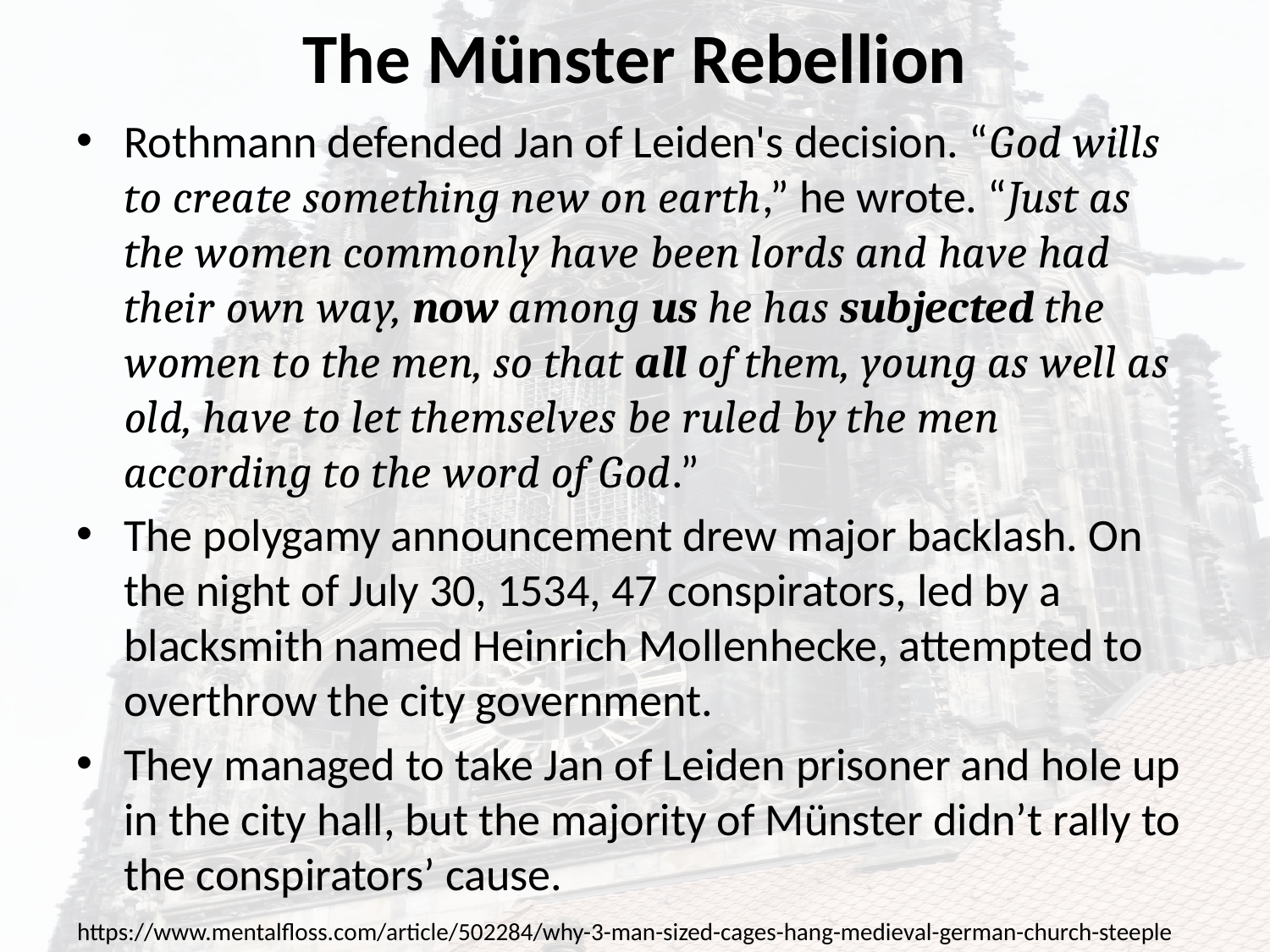

# The Münster Rebellion
Rothmann defended Jan of Leiden's decision. “God wills to create something new on earth,” he wrote. “Just as the women commonly have been lords and have had their own way, now among us he has subjected the women to the men, so that all of them, young as well as old, have to let themselves be ruled by the men according to the word of God.”
The polygamy announcement drew major backlash. On the night of July 30, 1534, 47 conspirators, led by a blacksmith named Heinrich Mollenhecke, attempted to overthrow the city government.
They managed to take Jan of Leiden prisoner and hole up in the city hall, but the majority of Münster didn’t rally to the conspirators’ cause.
https://www.mentalfloss.com/article/502284/why-3-man-sized-cages-hang-medieval-german-church-steeple